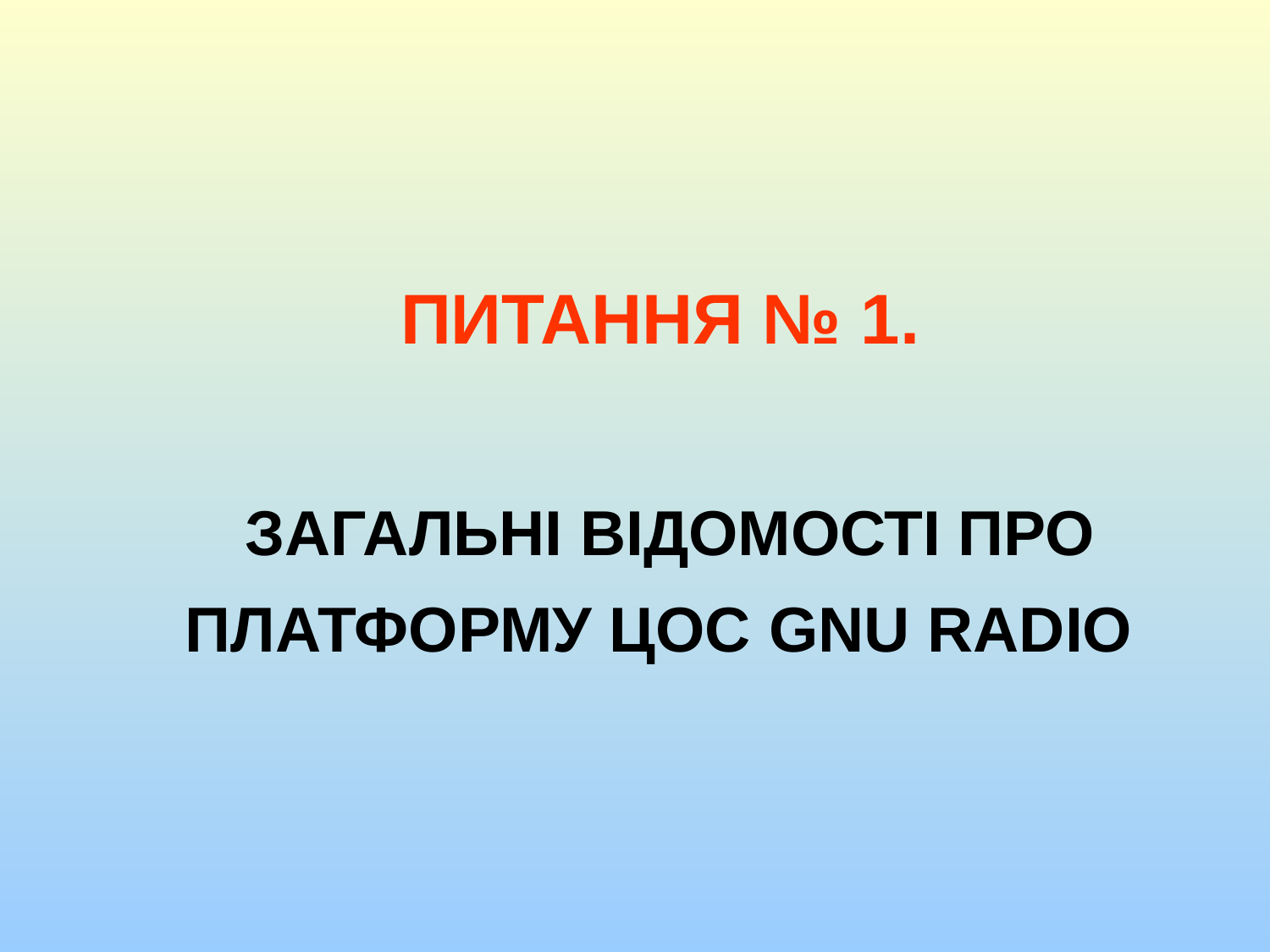

ПИТАННЯ № 1.

 ЗАГАЛЬНІ ВІДОМОСТІ ПРО ПЛАТФОРМУ ЦОС GNU RADIO